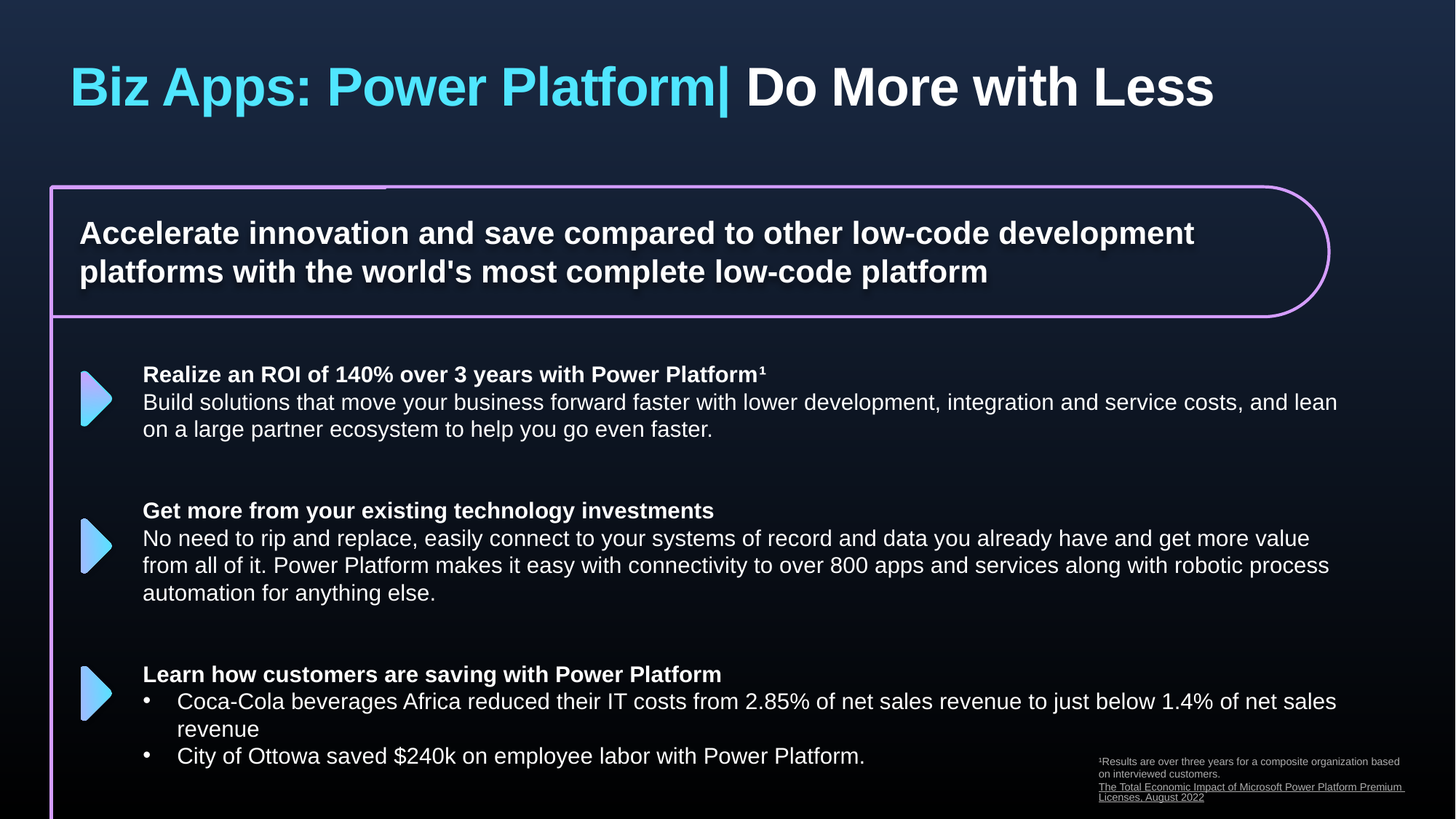

# Biz Apps: Power Platform| Do More with Less

Accelerate innovation and save compared to other low-code development platforms with the world's most complete low-code platform
Realize an ROI of 140% over 3 years with Power Platform​¹
Build solutions that move your business forward faster with lower development, integration and service costs, and lean on a large partner ecosystem to help you go even faster.

Get more from your existing technology investments​
No need to rip and replace, easily connect to your systems of record and data you already have and get more value from all of it. Power Platform makes it easy with connectivity to over 800 apps and services along with robotic process automation for anything else.

Learn how customers are saving with Power Platform​
Coca-Cola beverages Africa reduced their IT costs from 2.85% of net sales revenue to just below 1.4% of net sales revenue​
City of Ottowa saved $240k on employee labor with Power Platform.

¹Results are over three years for a composite organization based on interviewed customers. The Total Economic Impact of Microsoft Power Platform Premium Licenses, August 2022